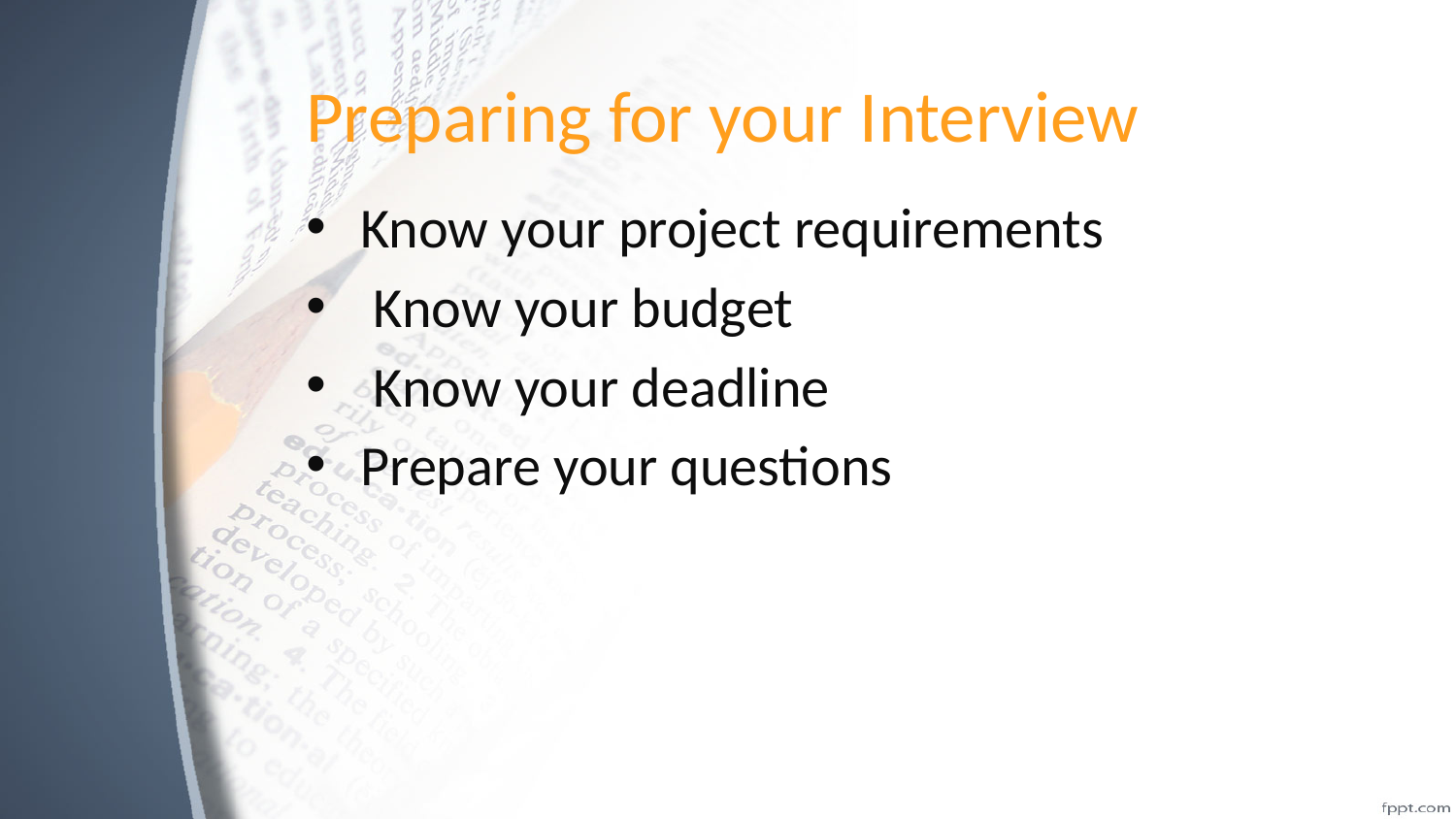

# Preparing for your Interview
Know your project requirements
 Know your budget
 Know your deadline
Prepare your questions